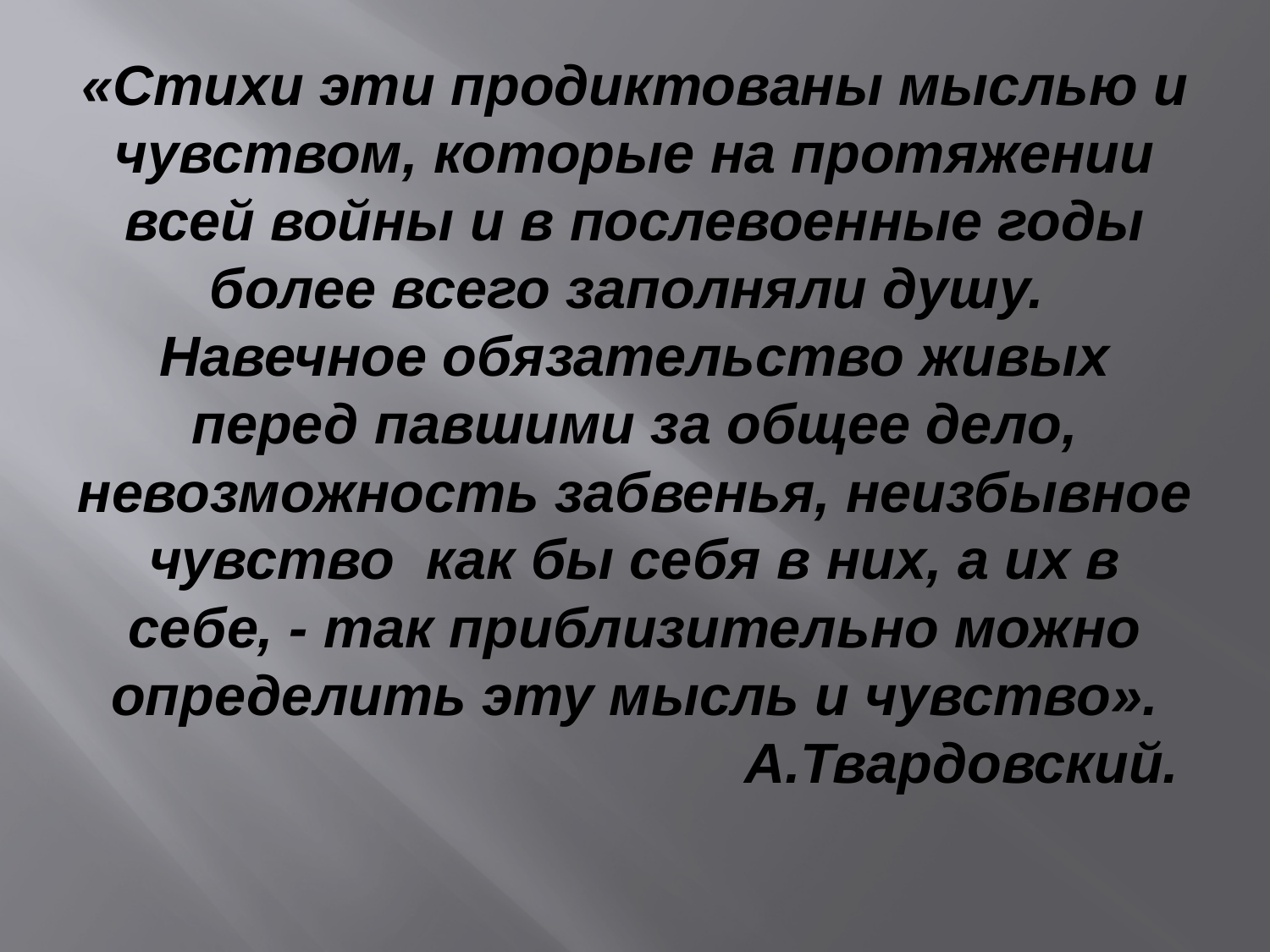

# «Стихи эти продиктованы мыслью и чувством, которые на протяжении всей войны и в послевоенные годы более всего заполняли душу.  Навечное обязательство живых перед павшими за общее дело, невозможность забвенья, неизбывное чувство  как бы себя в них, а их в себе, - так приблизительно можно определить эту мысль и чувство». А.Твардовский.